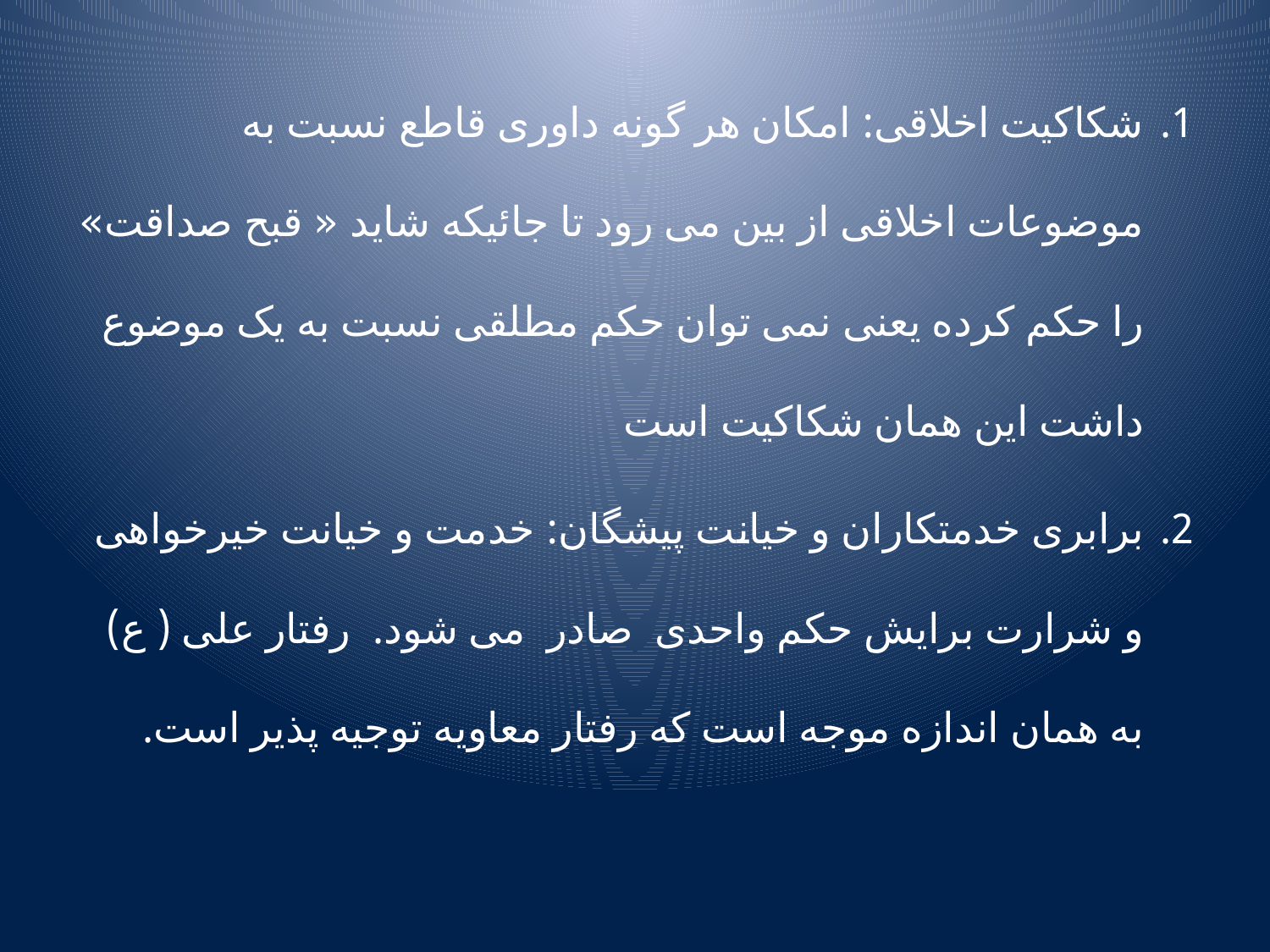

شکاکیت اخلاقی: امکان هر گونه داوری قاطع نسبت به موضوعات اخلاقی از بین می رود تا جائیکه شاید « قبح صداقت» را حکم کرده یعنی نمی توان حکم مطلقی نسبت به یک موضوع داشت این همان شکاکیت است
برابری خدمتکاران و خیانت پیشگان: خدمت و خیانت خیرخواهی و شرارت برایش حکم واحدی  صادر  می شود.  رفتار علی ( ع) به همان اندازه موجه است که رفتار معاویه توجیه پذیر است.